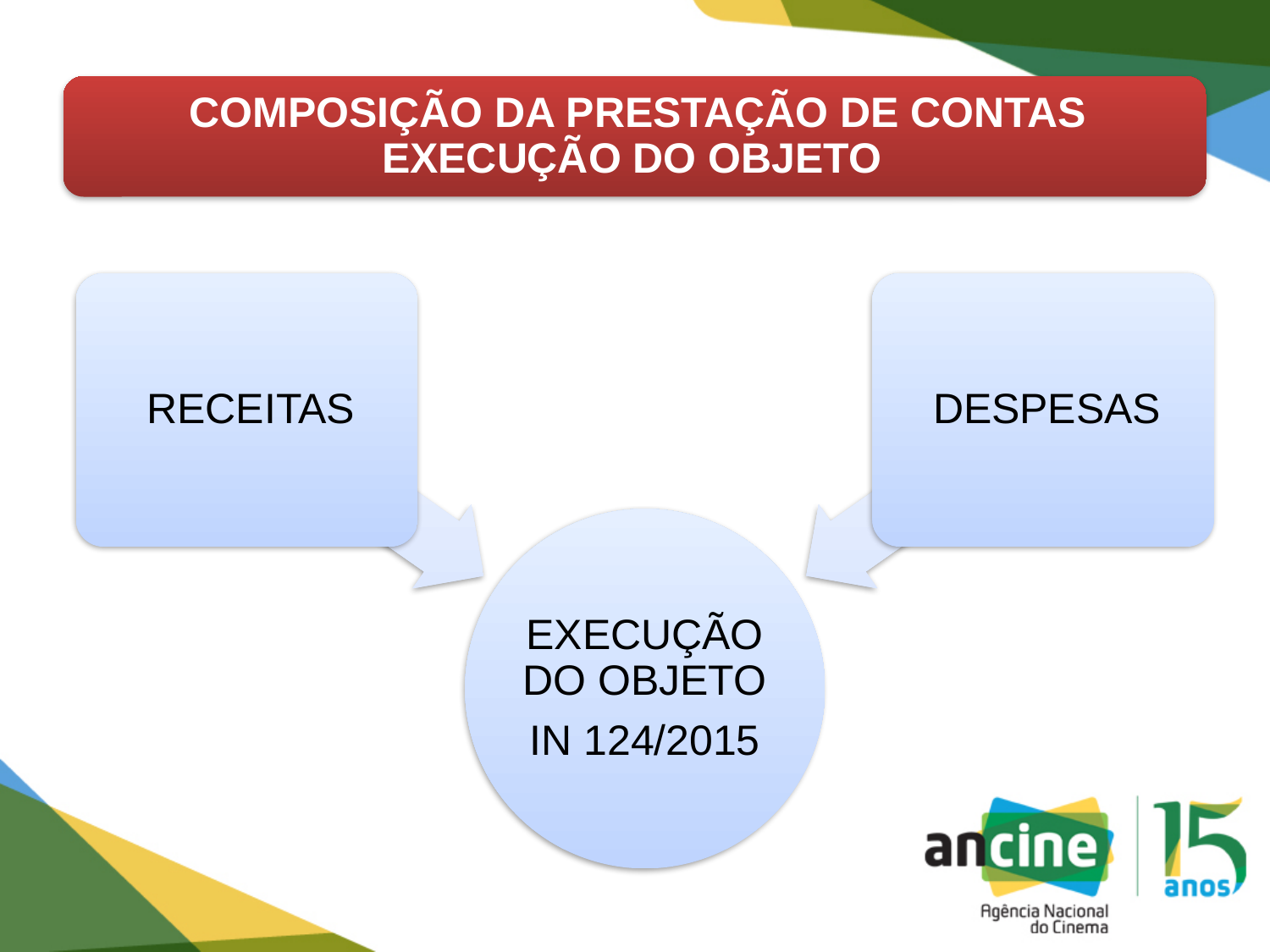

COMPOSIÇÃO DA PRESTAÇÃO DE CONTAS
EXECUÇÃO DO OBJETO
EXECUÇÃO DO OBJETO
IN 124/2015
RECEITAS
DESPESAS